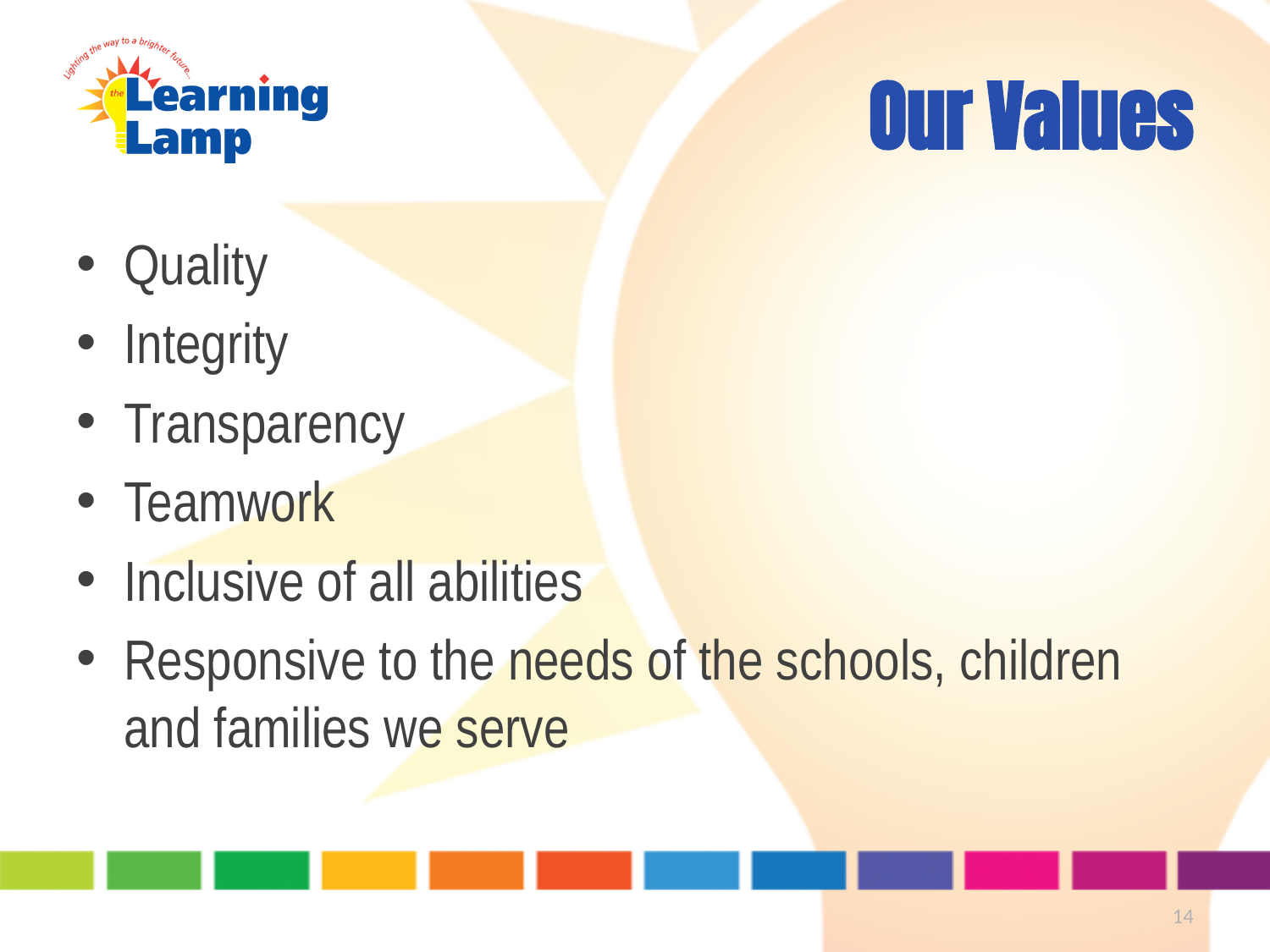

# Our Values
Quality
Integrity
Transparency
Teamwork
Inclusive of all abilities
Responsive to the needs of the schools, children and families we serve

14